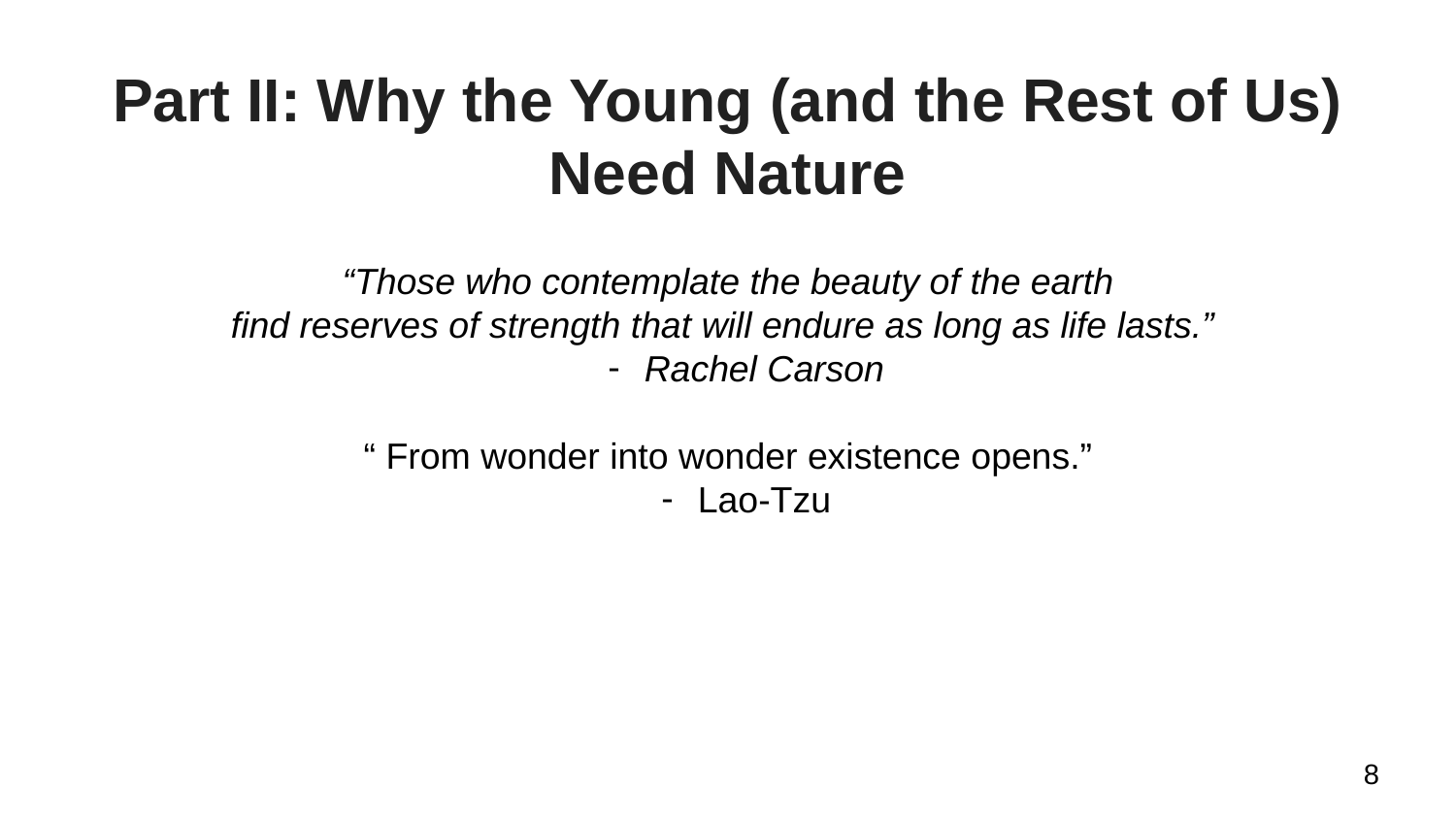

# Part II: Why the Young (and the Rest of Us) Need Nature
“Those who contemplate the beauty of the earth
find reserves of strength that will endure as long as life lasts.”
Rachel Carson

“ From wonder into wonder existence opens.”
Lao-Tzu
8